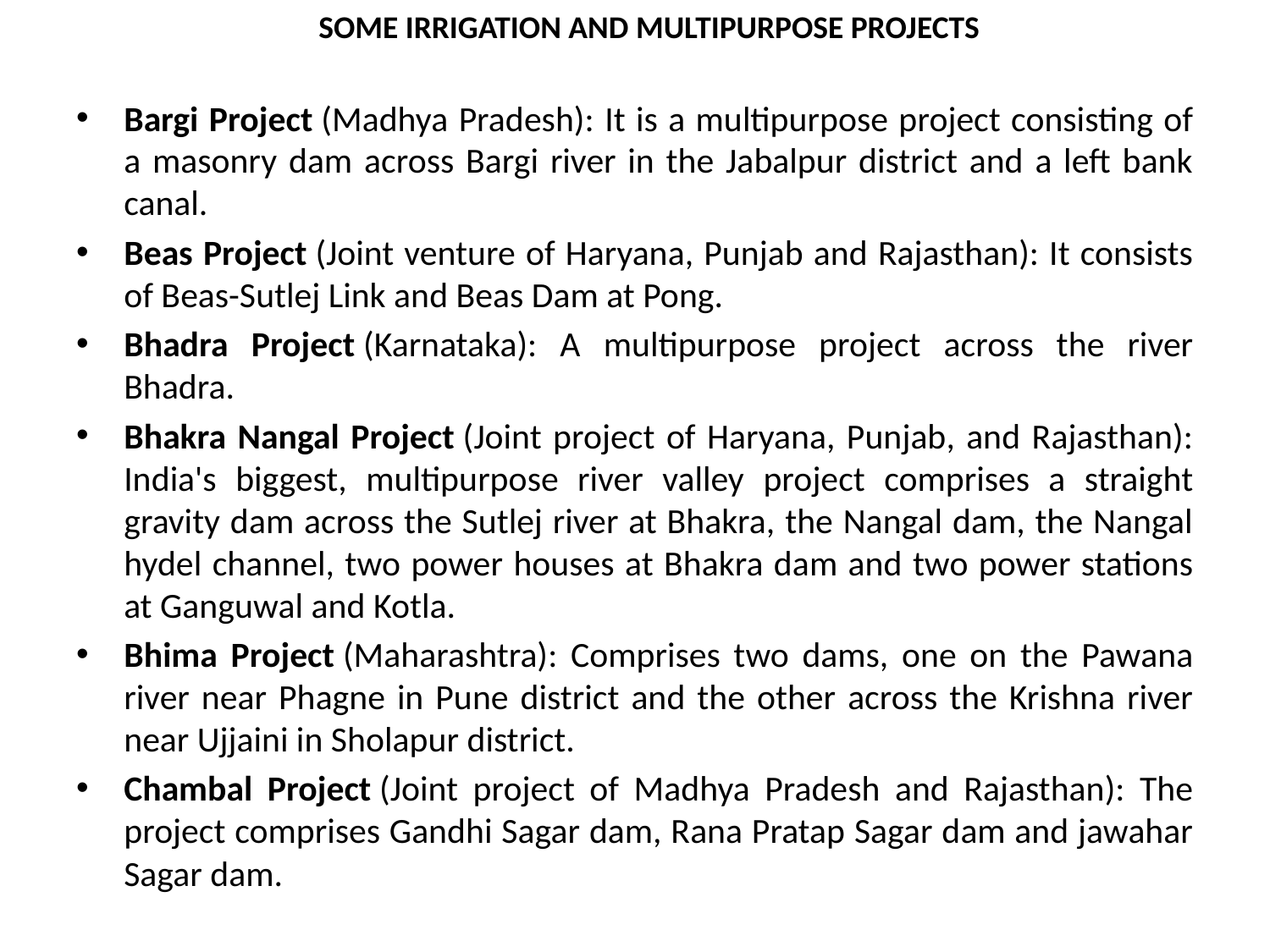

SOME IRRIGATION AND MULTIPURPOSE PROJECTS

Bargi Project (Madhya Pradesh): It is a multipurpose project consisting of a masonry dam across Bargi river in the Jabalpur district and a left bank canal.
Beas Project (Joint venture of Haryana, Punjab and Rajasthan): It consists of Beas-Sutlej Link and Beas Dam at Pong.
Bhadra Project (Karnataka): A multipurpose project across the river Bhadra.
Bhakra Nangal Project (Joint project of Haryana, Punjab, and Rajasthan): India's biggest, multipurpose river valley project comprises a straight gravity dam across the Sutlej river at Bhakra, the Nangal dam, the Nangal hydel channel, two power houses at Bhakra dam and two power stations at Ganguwal and Kotla.
Bhima Project (Maharashtra): Comprises two dams, one on the Pawana river near Phagne in Pune district and the other across the Krishna river near Ujjaini in Sholapur district.
Chambal Project (Joint project of Madhya Pradesh and Rajasthan): The project comprises Gandhi Sagar dam, Rana Pratap Sagar dam and jawahar Sagar dam.